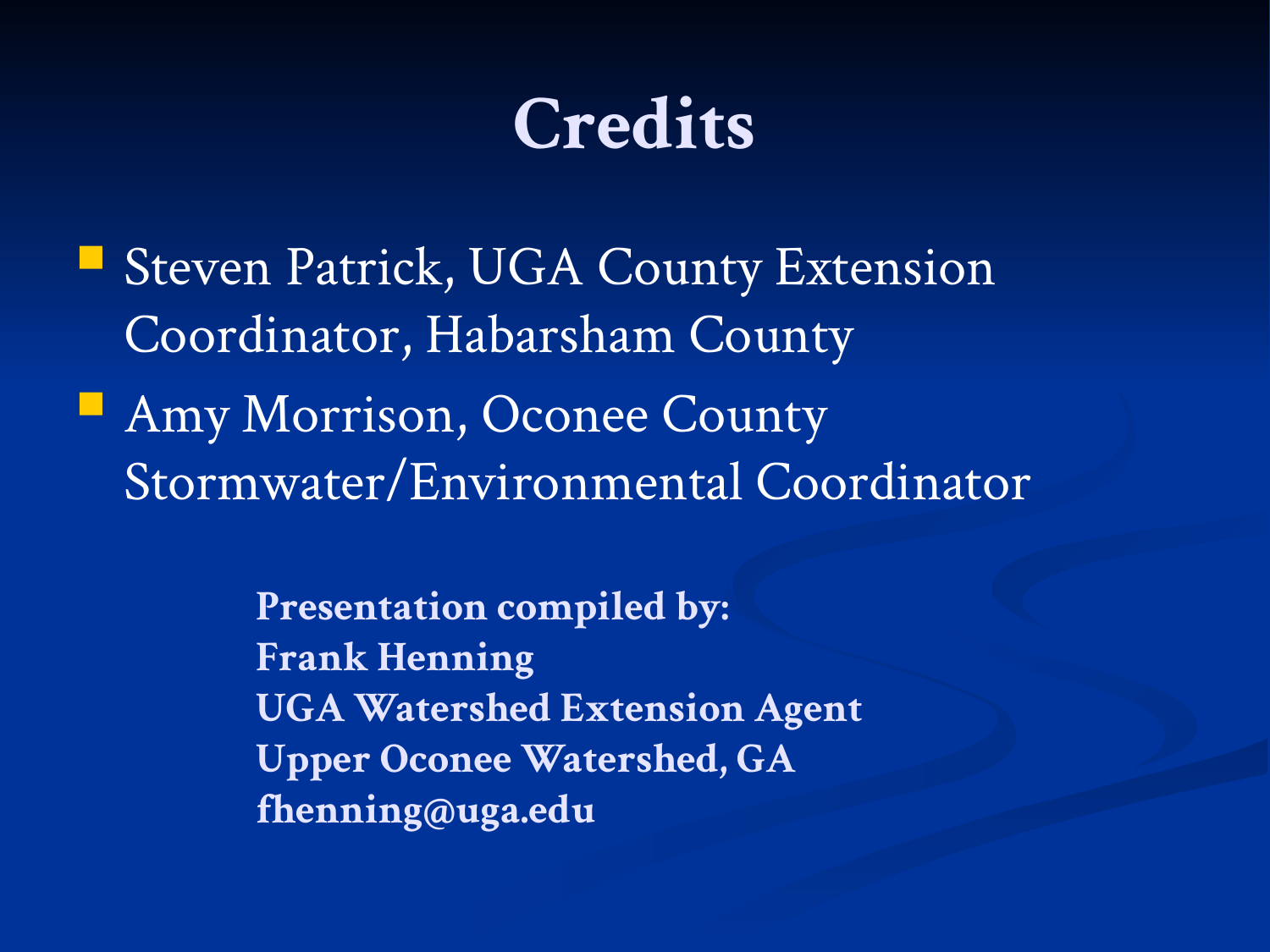

# Credits
Steven Patrick, UGA County Extension Coordinator, Habarsham County
Amy Morrison, Oconee County Stormwater/Environmental Coordinator
Presentation compiled by:
Frank Henning
UGA Watershed Extension Agent
Upper Oconee Watershed, GA
fhenning@uga.edu